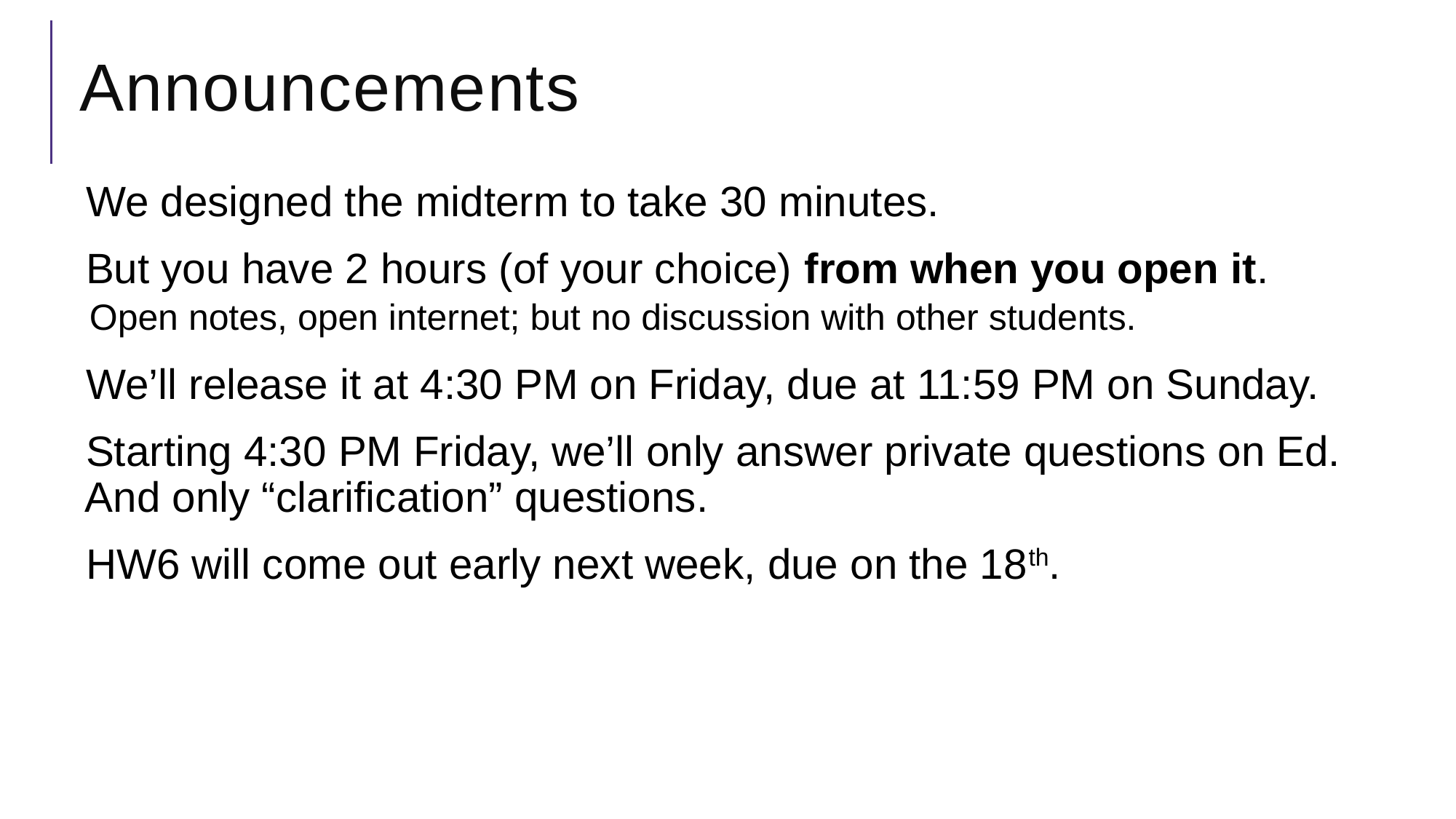

# Announcements
We designed the midterm to take 30 minutes.
But you have 2 hours (of your choice) from when you open it.
Open notes, open internet; but no discussion with other students.
We’ll release it at 4:30 PM on Friday, due at 11:59 PM on Sunday.
Starting 4:30 PM Friday, we’ll only answer private questions on Ed. And only “clarification” questions.
HW6 will come out early next week, due on the 18th.